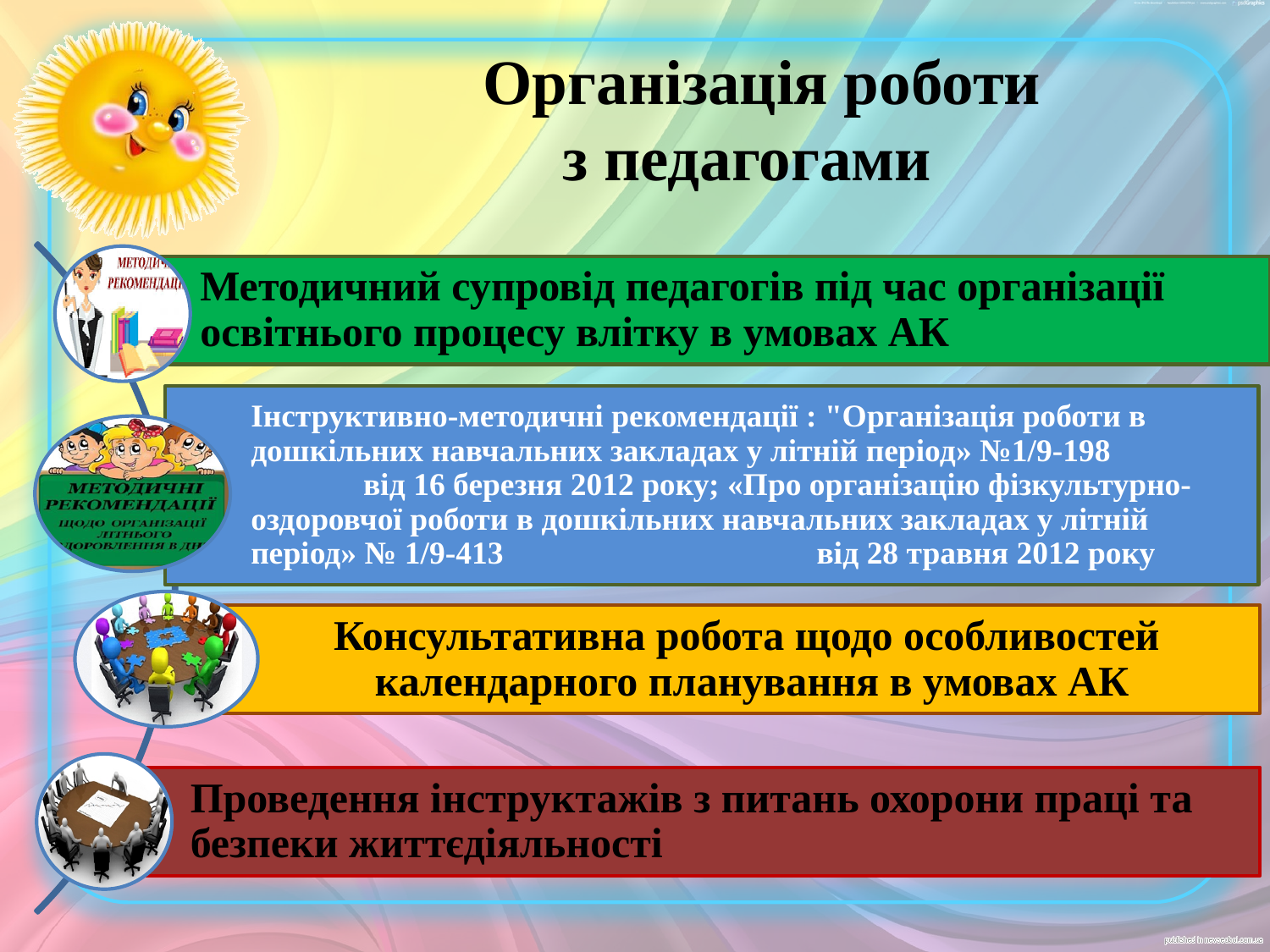

# Організація роботи з педагогами
Методичний супровід педагогів під час організації освітнього процесу влітку в умовах АК
Інструктивно-методичні рекомендації : "Організація роботи в дошкільних навчальних закладах у літній період» №1/9-198                                від 16 березня 2012 року; «Про організацію фізкультурно-оздоровчої роботи в дошкільних навчальних закладах у літній період» № 1/9-413                                       від 28 травня 2012 року
Консультативна робота щодо особливостей  календарного планування в умовах АК
Проведення інструктажів з питань охорони праці та безпеки життєдіяльності